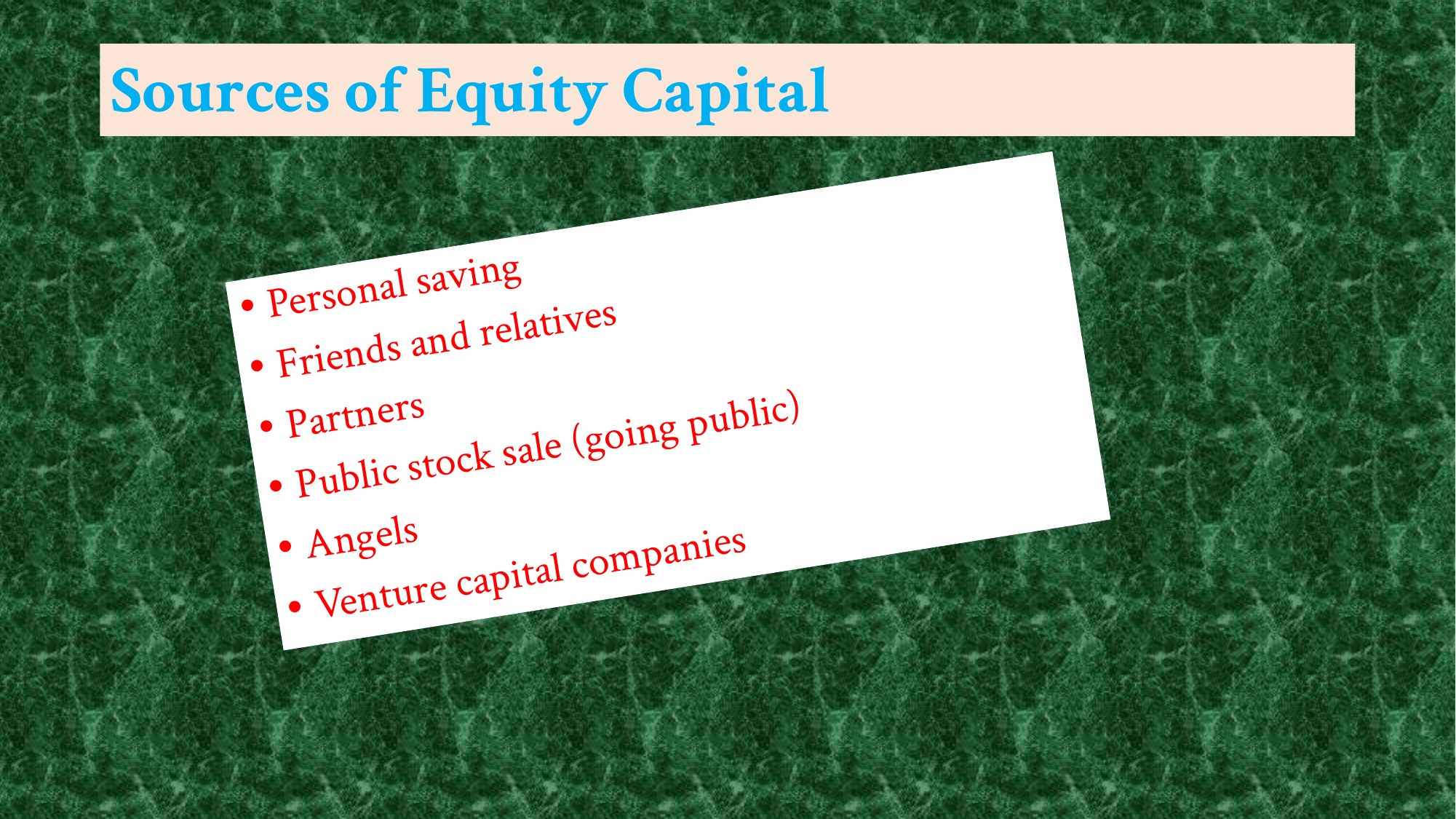

# Sources of Equity Capital
Personal saving
Friends and relatives
Partners
Public stock sale (going public)
Angels
Venture capital companies